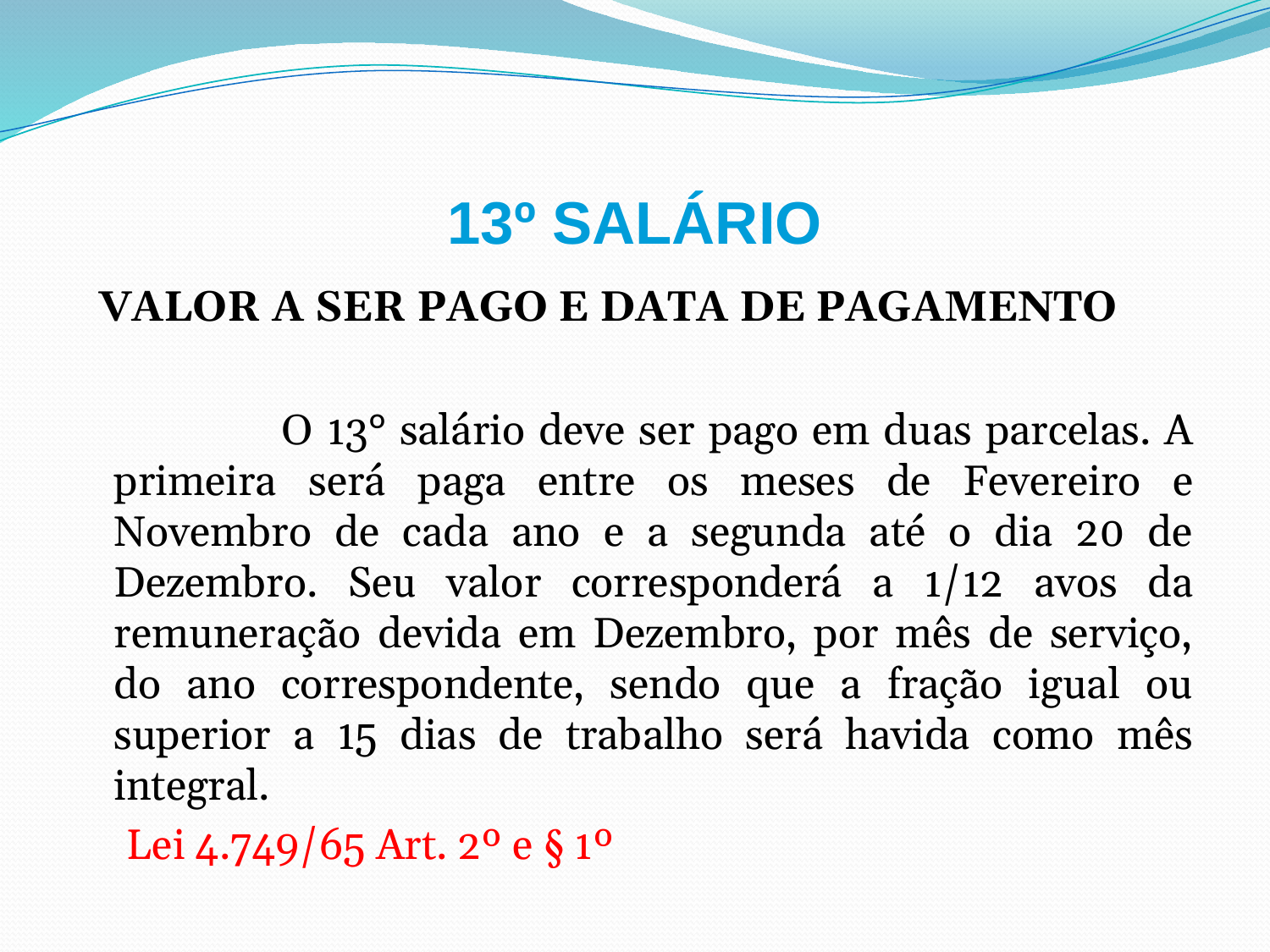

# 13º SALÁRIO
  VALOR A SER PAGO E DATA DE PAGAMENTO

               O 13° salário deve ser pago em duas parcelas. A primeira será paga entre os meses de Fevereiro e Novembro de cada ano e a segunda até o dia 20 de Dezembro. Seu valor corresponderá a 1/12 avos da remuneração devida em Dezembro, por mês de serviço, do ano correspondente, sendo que a fração igual ou superior a 15 dias de trabalho será havida como mês integral.
     Lei 4.749/65 Art. 2º e § 1º